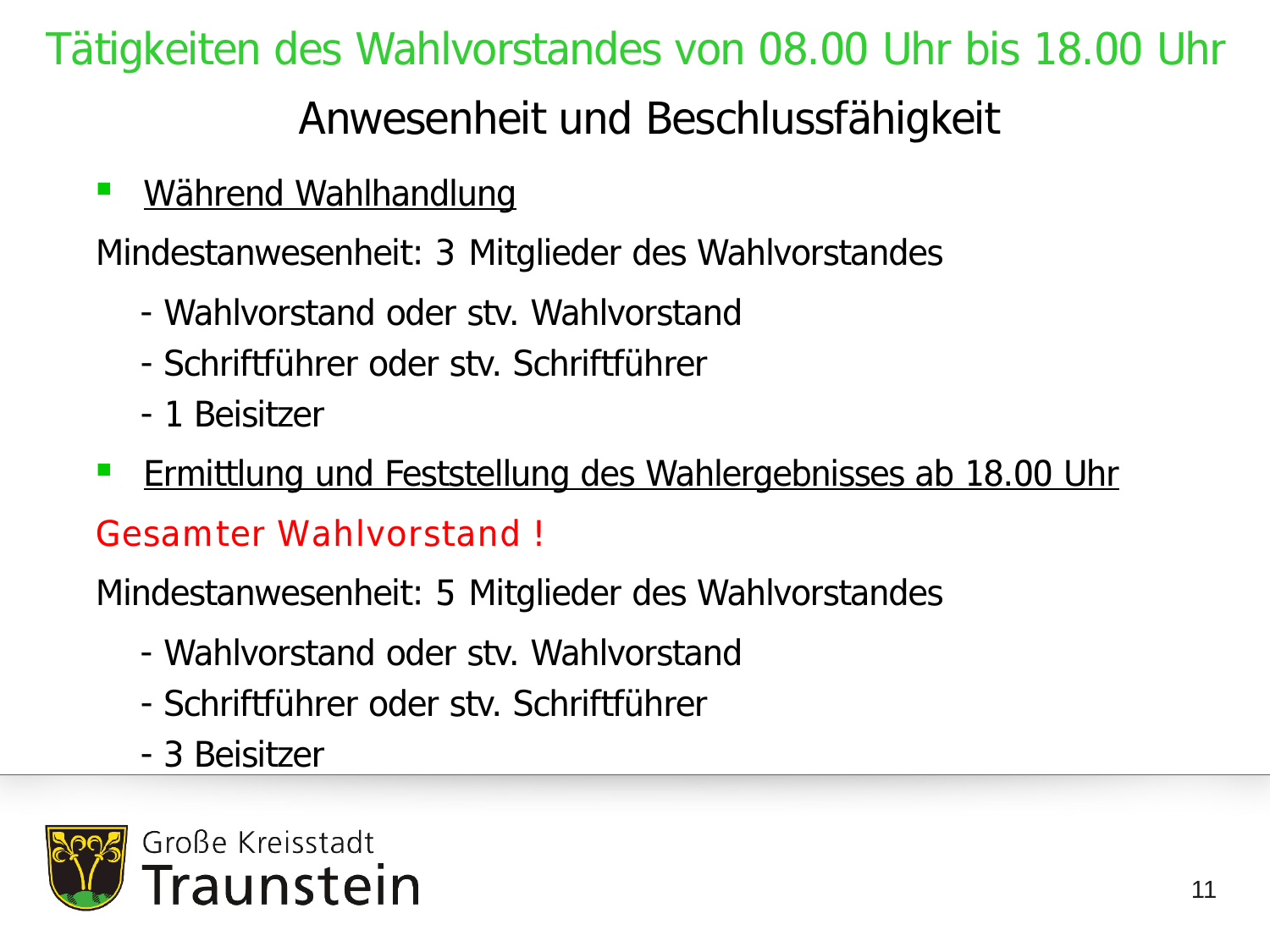

Tätigkeiten des Wahlvorstandes von 08.00 Uhr bis 18.00 Uhr
Anwesenheit und Beschlussfähigkeit
Während Wahlhandlung
Mindestanwesenheit: 3 Mitglieder des Wahlvorstandes
    - Wahlvorstand oder stv. Wahlvorstand
    - Schriftführer oder stv. Schriftführer
    - 1 Beisitzer
Ermittlung und Feststellung des Wahlergebnisses ab 18.00 Uhr
Gesamter Wahlvorstand !
Mindestanwesenheit: 5 Mitglieder des Wahlvorstandes
    - Wahlvorstand oder stv. Wahlvorstand
    - Schriftführer oder stv. Schriftführer
    - 3 Beisitzer